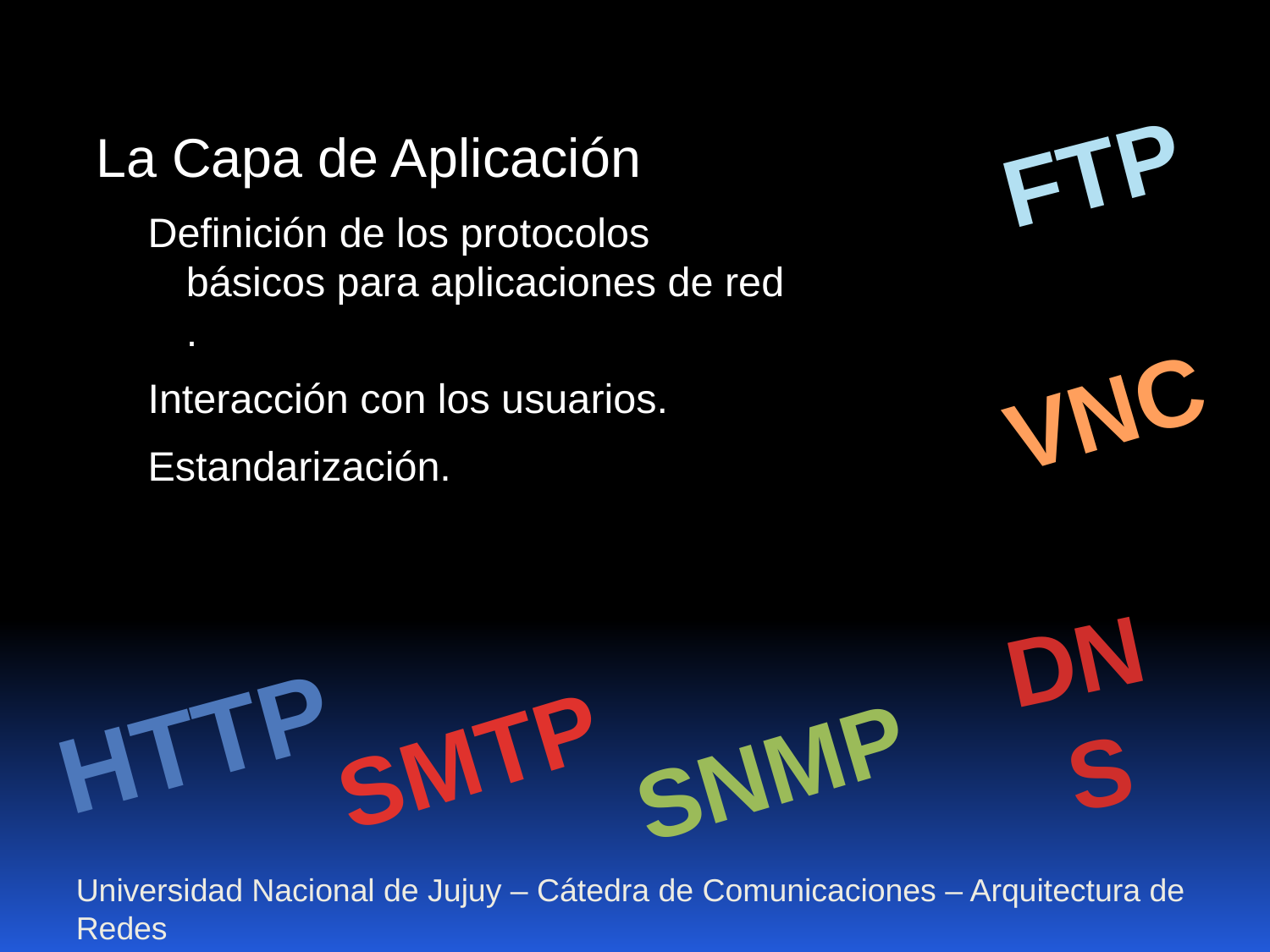

FTP
La Capa de Aplicación
Definición de los protocolos básicos para aplicaciones de red .
Interacción con los usuarios.
Estandarización.

VNC
DNS
HTTP
SMTP
SNMP
Universidad Nacional de Jujuy – Cátedra de Comunicaciones – Arquitectura de Redes